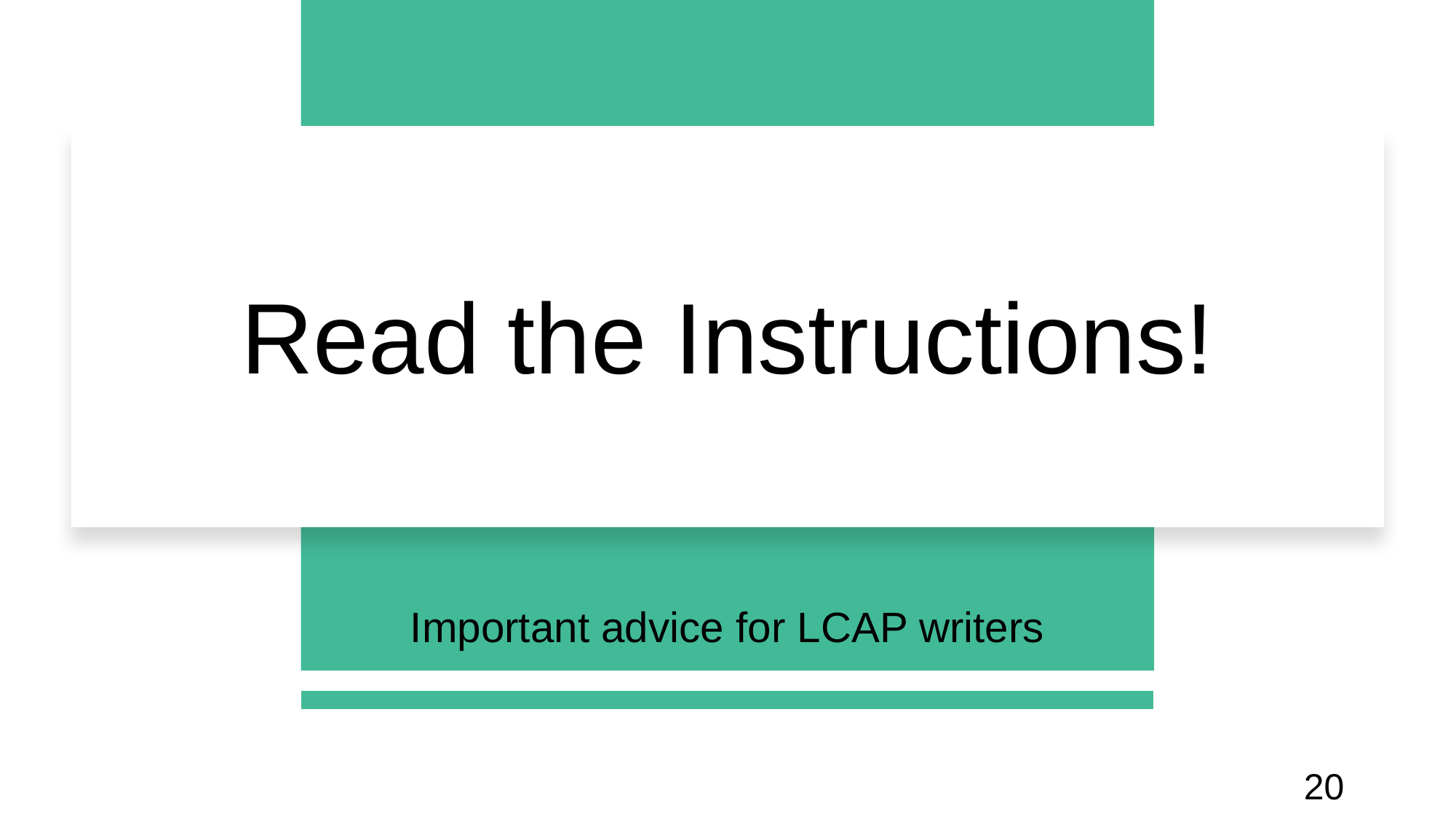

# Read the Instructions!
Important advice for LCAP writers
20